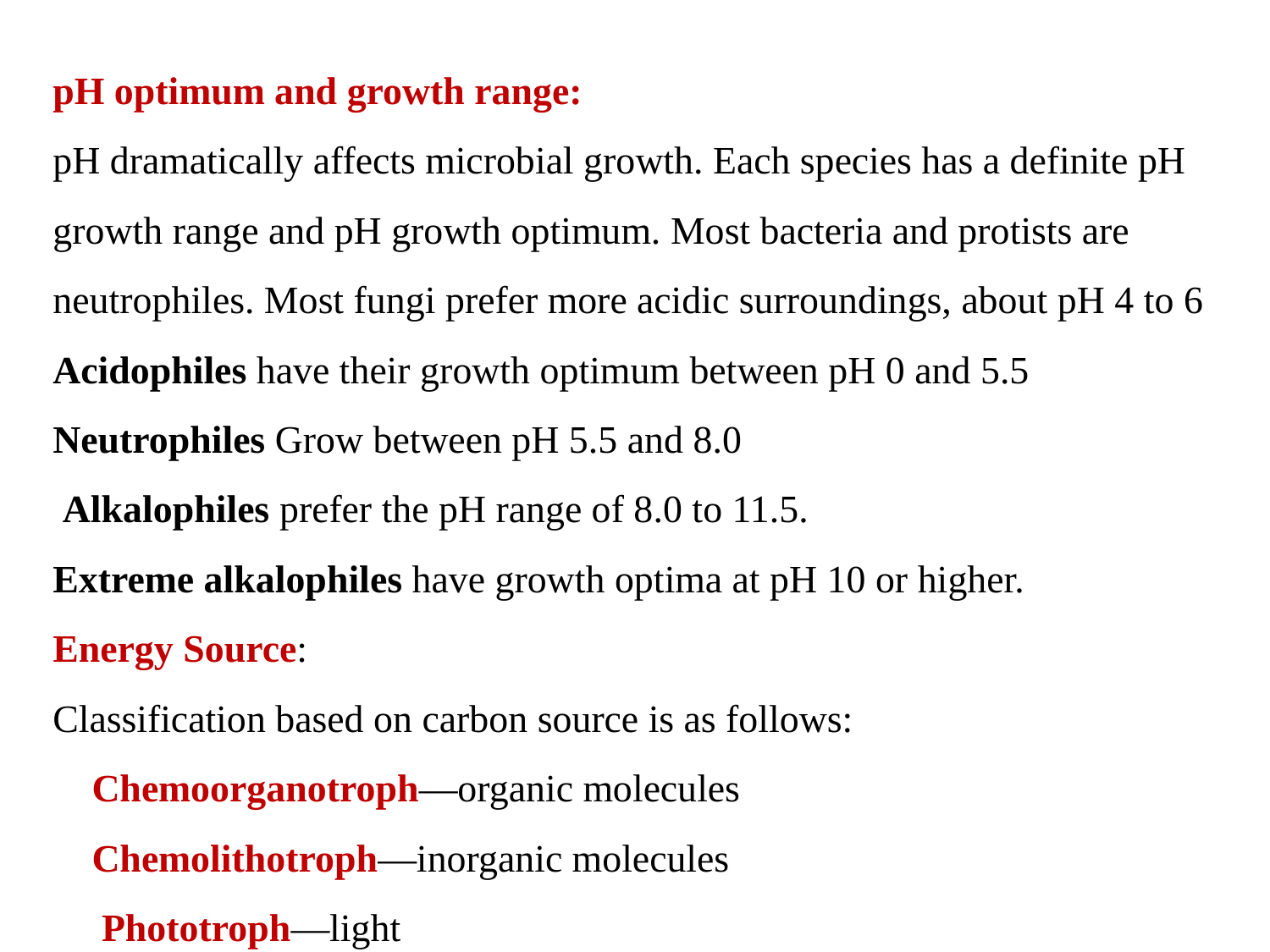

pH optimum and growth range:
pH dramatically affects microbial growth. Each species has a definite pH growth range and pH growth optimum. Most bacteria and protists are neutrophiles. Most fungi prefer more acidic surroundings, about pH 4 to 6
Acidophiles have their growth optimum between pH 0 and 5.5
Neutrophiles Grow between pH 5.5 and 8.0
 Alkalophiles prefer the pH range of 8.0 to 11.5.
Extreme alkalophiles have growth optima at pH 10 or higher.
Energy Source:
Classification based on carbon source is as follows:
    Chemoorganotroph—organic molecules
    Chemolithotroph—inorganic molecules
     Phototroph—light